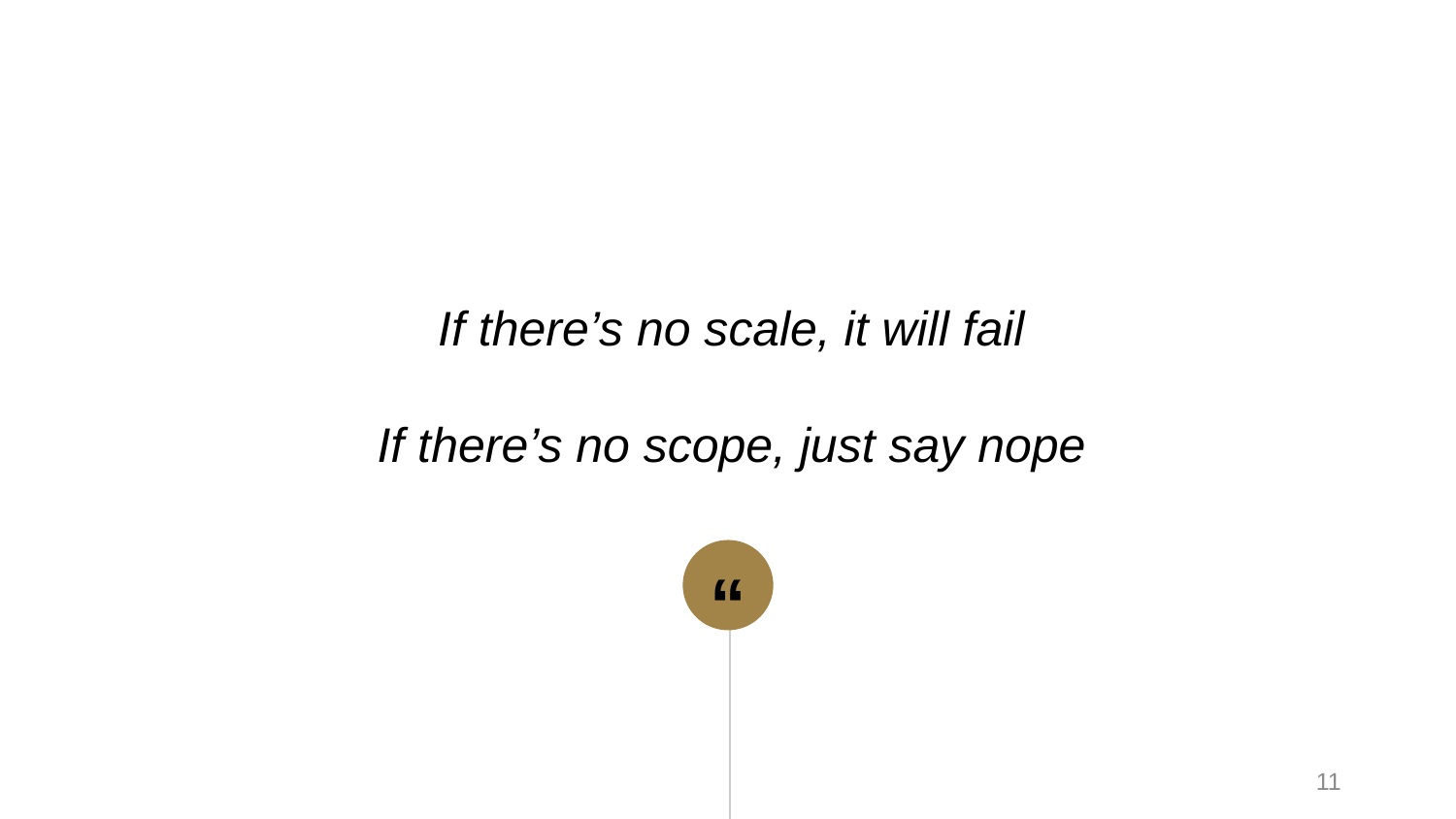

If there’s no scale, it will fail

If there’s no scope, just say nope
11